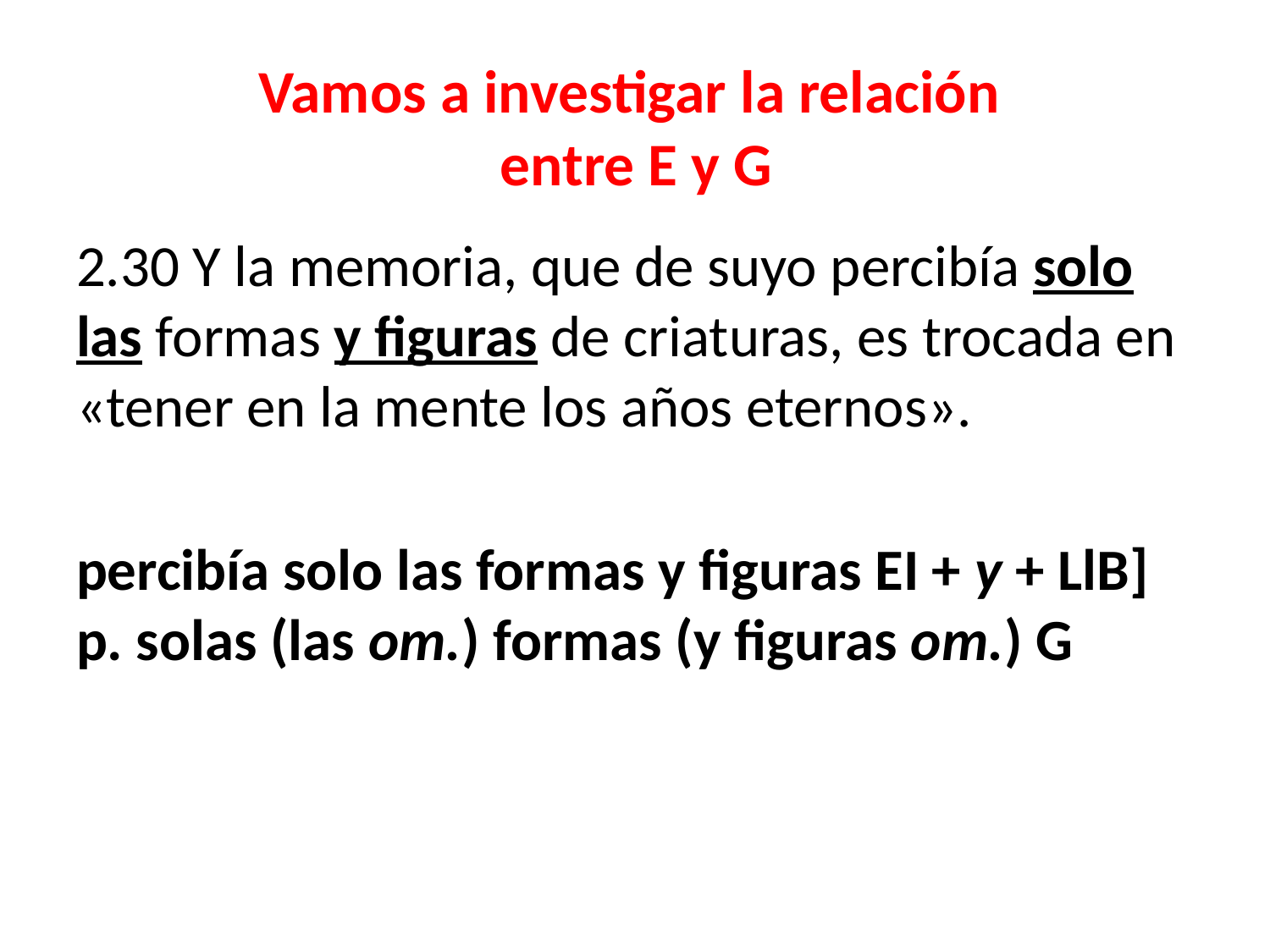

# Vamos a investigar la relación entre E y G
2.30 Y la memoria, que de suyo percibía solo las formas y figuras de criaturas, es trocada en «tener en la mente los años eternos».

percibía solo las formas y figuras EI + y + LlB]  p. solas (las om.) formas (y figuras om.) G